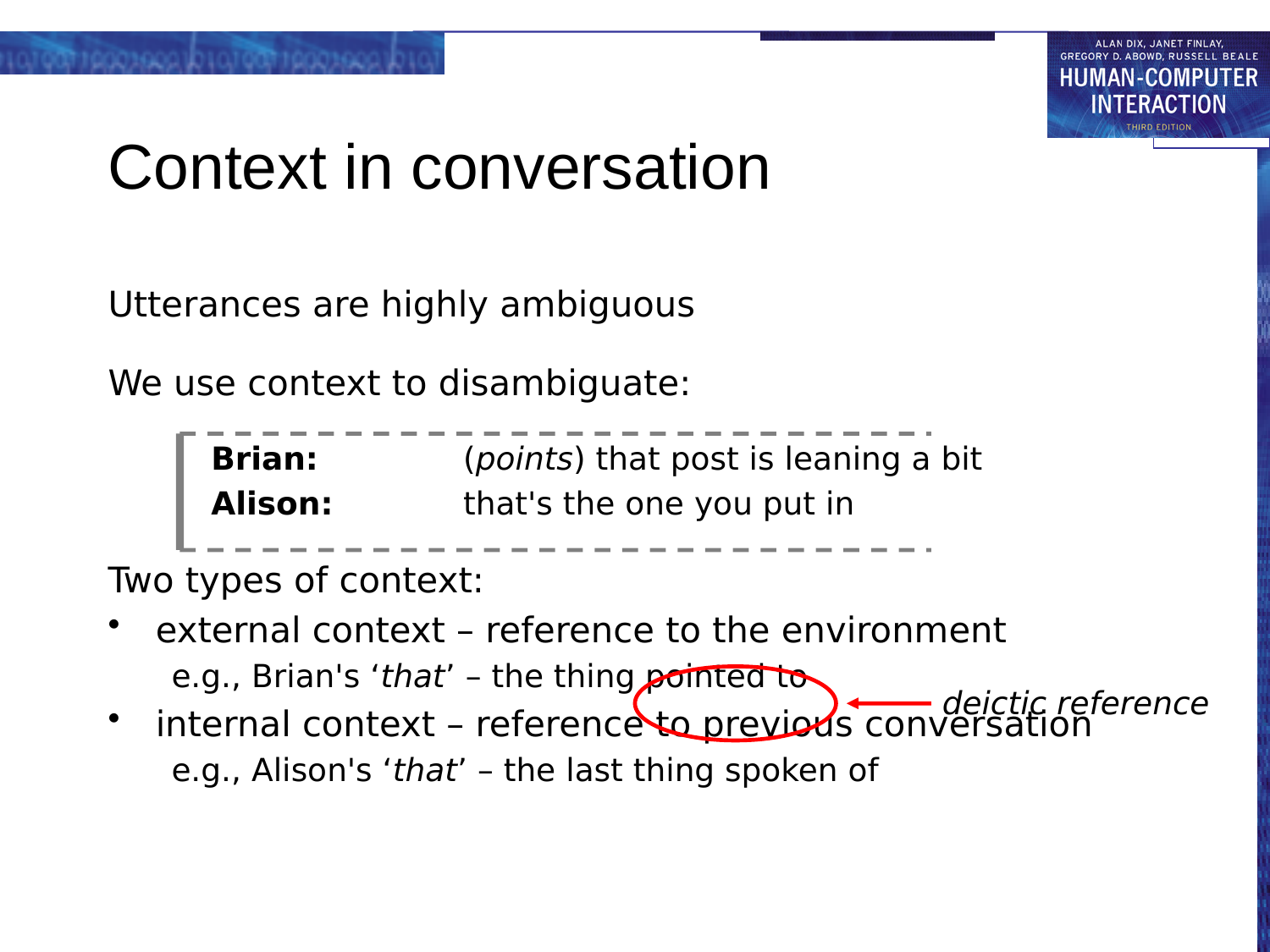

# Context in conversation
Utterances are highly ambiguous

We use context to disambiguate:

Brian:	(points) that post is leaning a bit
Alison:	that's the one you put in

Two types of context:
external context – reference to the environment
e.g., Brian's ‘that’ – the thing pointed to
internal context – reference to previous conversation
e.g., Alison's ‘that’ – the last thing spoken of

deictic reference